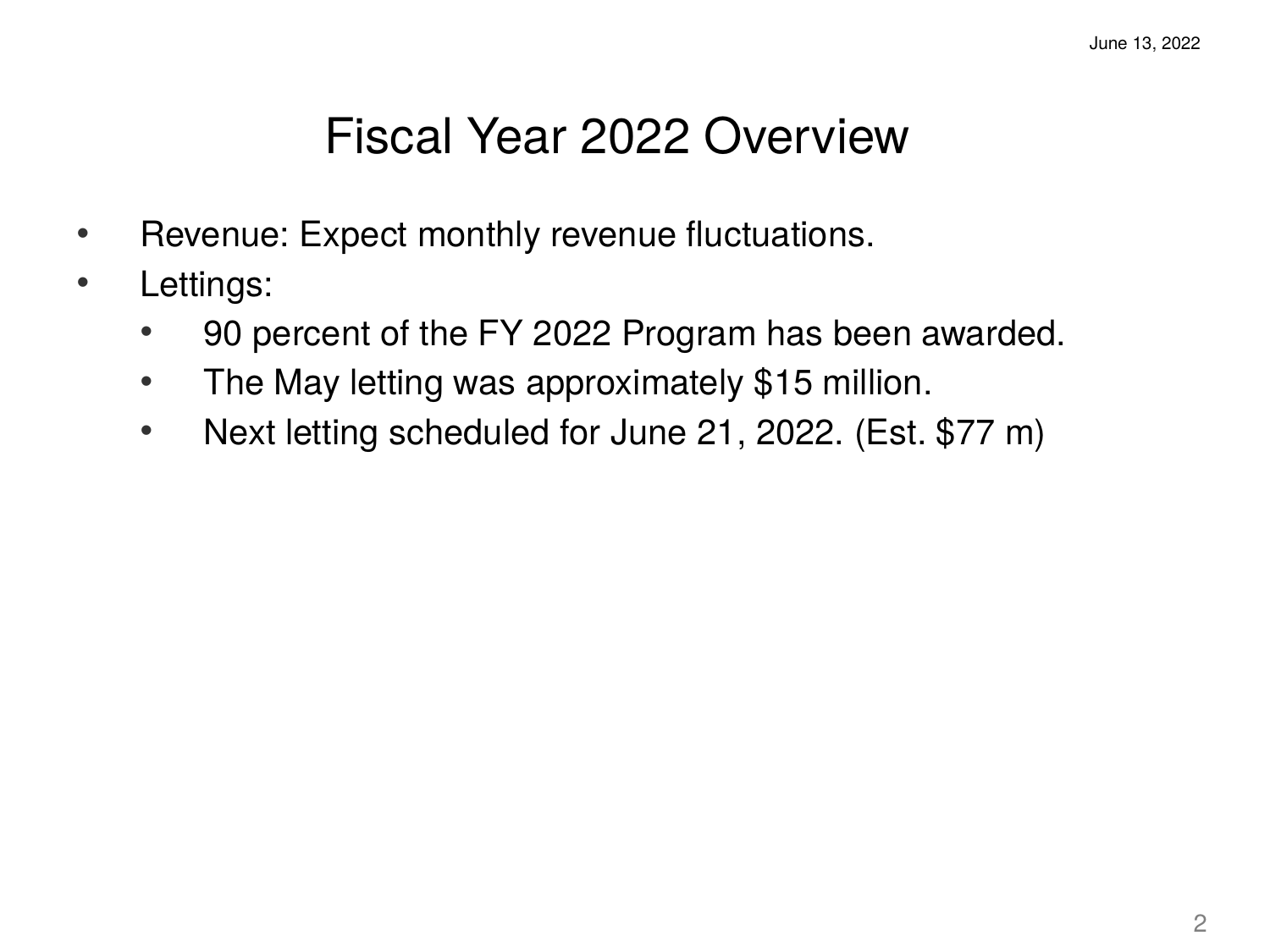

June 13, 2022
Fiscal Year 2022 Overview

Revenue: Expect monthly revenue fluctuations.
Lettings:
90 percent of the FY 2022 Program has been awarded.
The May letting was approximately $15 million.
Next letting scheduled for June 21, 2022. (Est. $77 m)

2